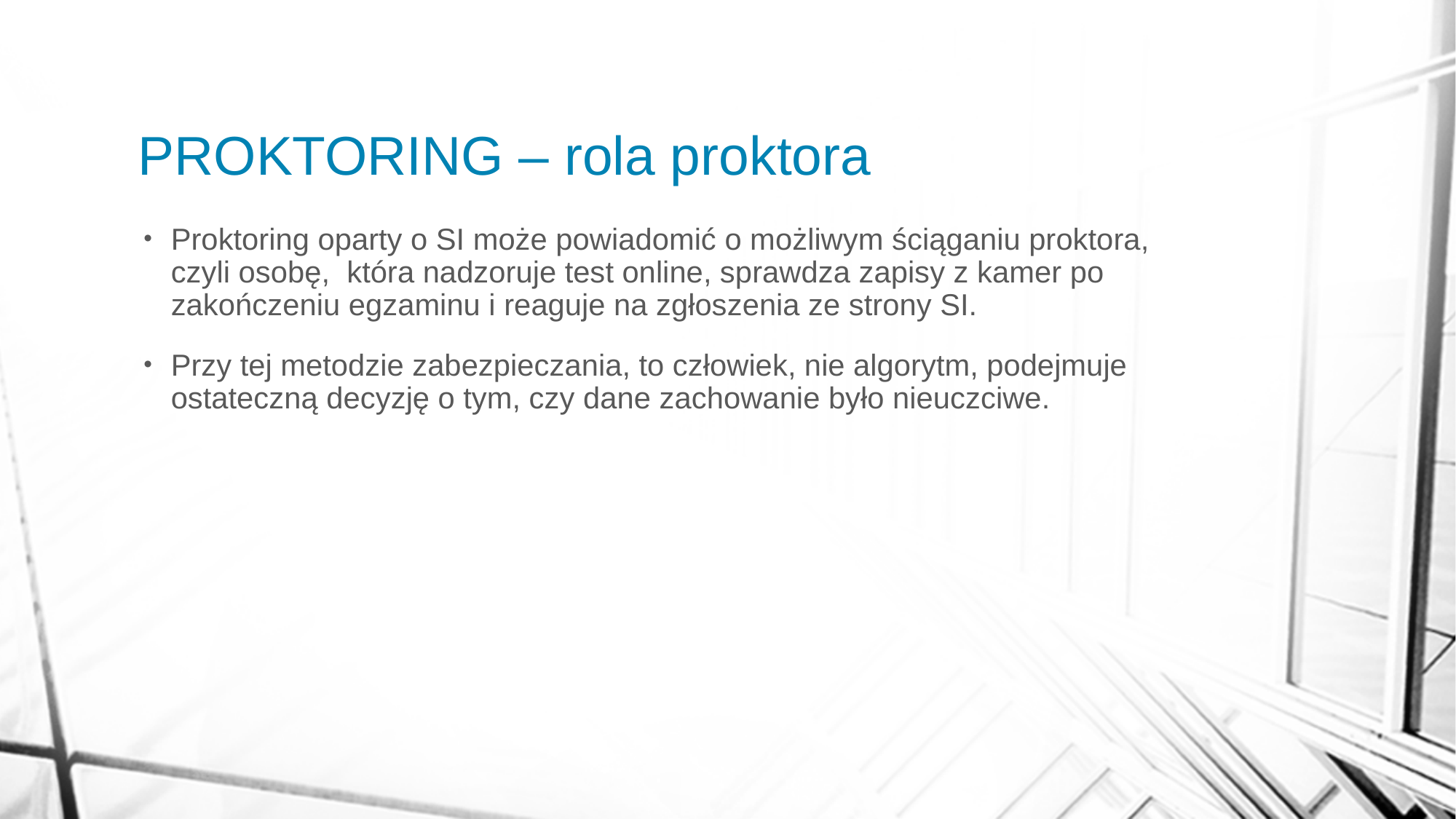

# PROKTORING – rola proktora
Proktoring oparty o SI może powiadomić o możliwym ściąganiu proktora, czyli osobę,  która nadzoruje test online, sprawdza zapisy z kamer po zakończeniu egzaminu i reaguje na zgłoszenia ze strony SI.
Przy tej metodzie zabezpieczania, to człowiek, nie algorytm, podejmuje ostateczną decyzję o tym, czy dane zachowanie było nieuczciwe.